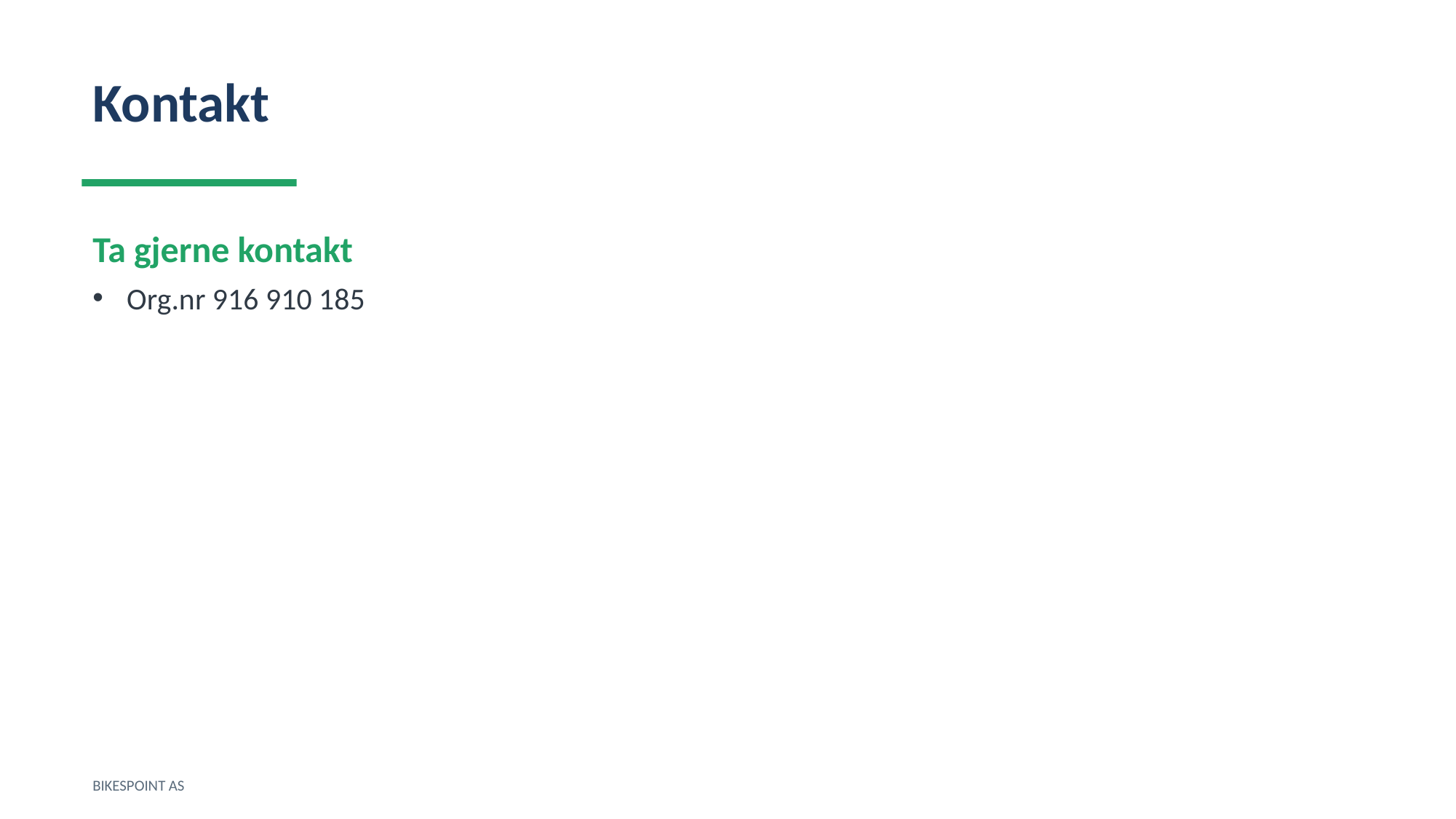

Kontakt

Ta gjerne kontakt
Org.nr 916 910 185
BIKESPOINT AS